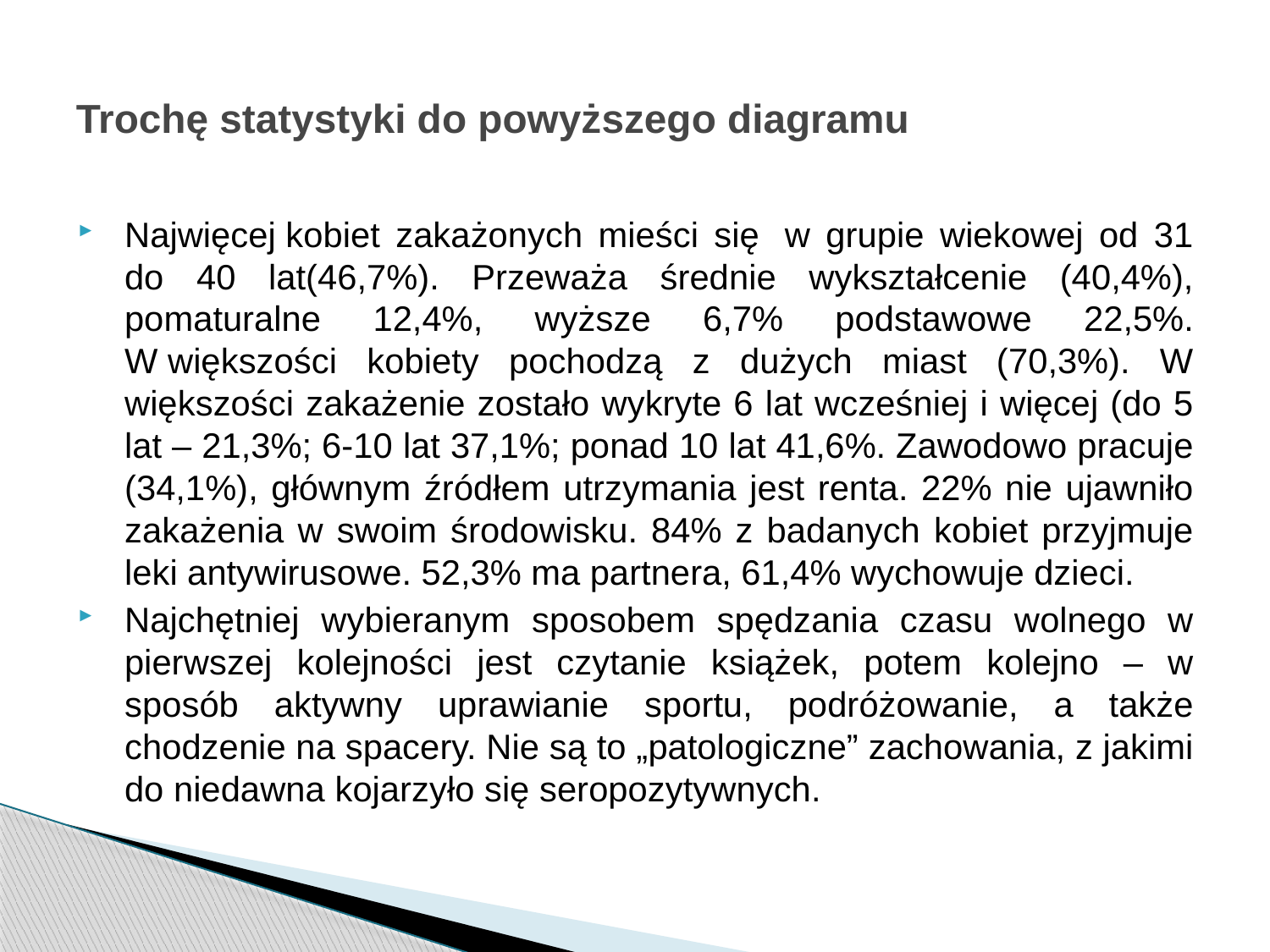

# Trochę statystyki do powyższego diagramu
Najwięcej kobiet zakażonych mieści się  w grupie wiekowej od 31 do 40 lat(46,7%). Przeważa średnie wykształcenie (40,4%), pomaturalne 12,4%, wyższe 6,7% podstawowe 22,5%. W większości kobiety pochodzą z dużych miast (70,3%). W większości zakażenie zostało wykryte 6 lat wcześniej i więcej (do 5 lat – 21,3%; 6-10 lat 37,1%; ponad 10 lat 41,6%. Zawodowo pracuje (34,1%), głównym źródłem utrzymania jest renta. 22% nie ujawniło zakażenia w swoim środowisku. 84% z badanych kobiet przyjmuje leki antywirusowe. 52,3% ma partnera, 61,4% wychowuje dzieci.
Najchętniej wybieranym sposobem spędzania czasu wolnego w pierwszej kolejności jest czytanie książek, potem kolejno – w sposób aktywny uprawianie sportu, podróżowanie, a także chodzenie na spacery. Nie są to „patologiczne” zachowania, z jakimi do niedawna kojarzyło się seropozytywnych.